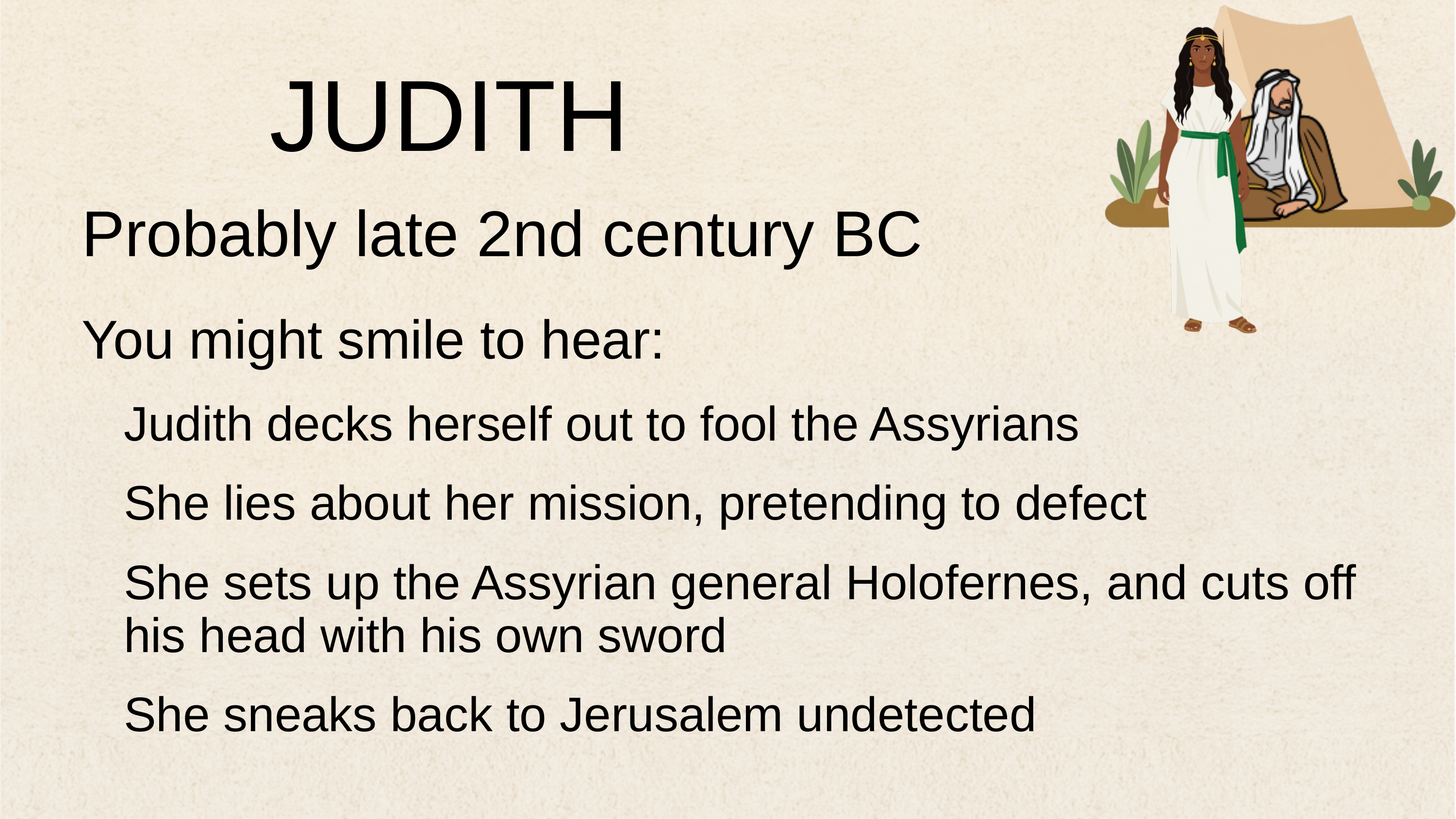

JUDITH
Probably late 2nd century BC
You might smile to hear:
Judith decks herself out to fool the Assyrians
She lies about her mission, pretending to defect
She sets up the Assyrian general Holofernes, and cuts off his head with his own sword
She sneaks back to Jerusalem undetected